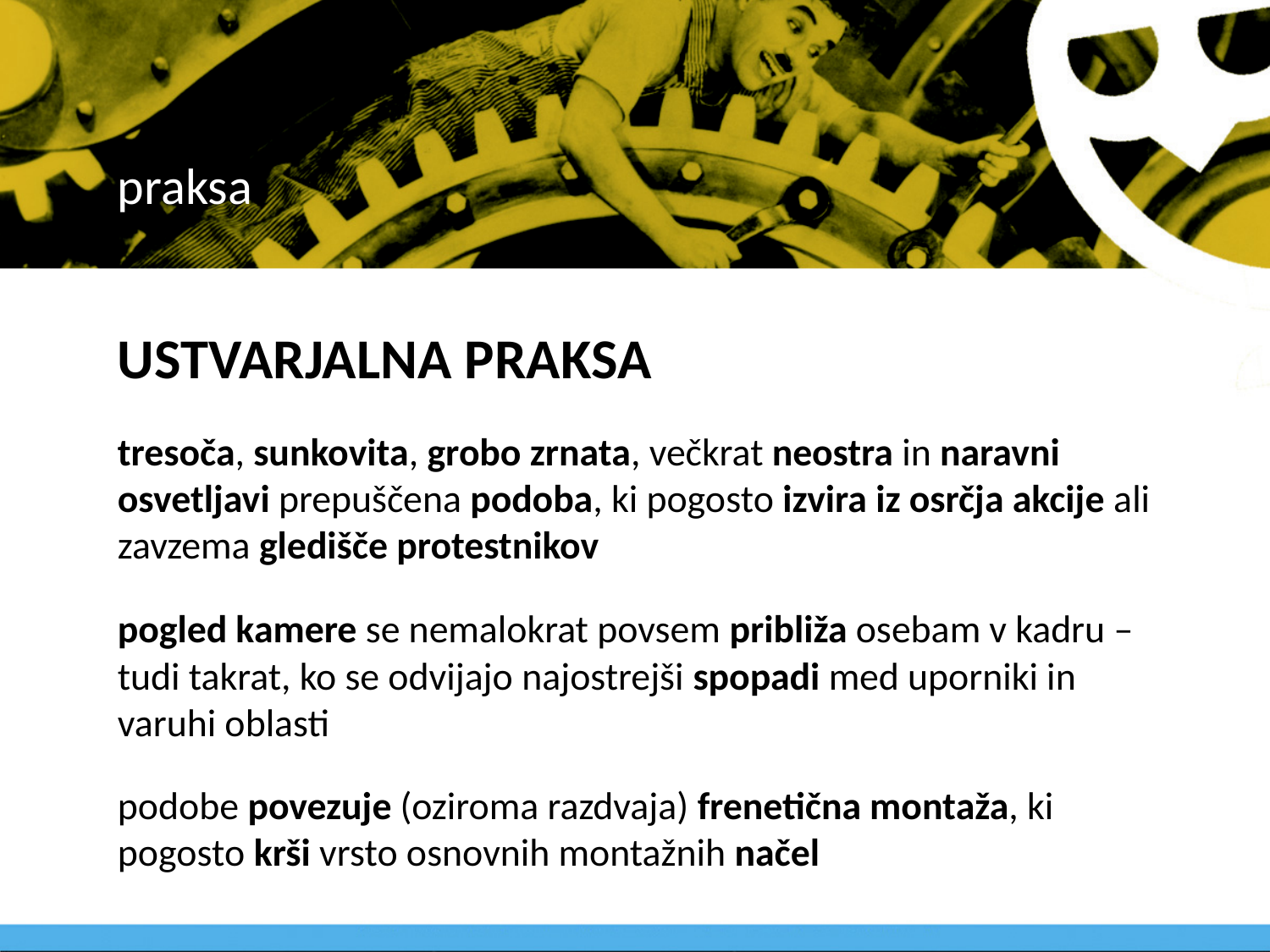

# praksa
USTVARJALNA PRAKSA

tresoča, sunkovita, grobo zrnata, večkrat neostra in naravni osvetljavi prepuščena podoba, ki pogosto izvira iz osrčja akcije ali zavzema gledišče protestnikov

pogled kamere se nemalokrat povsem približa osebam v kadru – tudi takrat, ko se odvijajo najostrejši spopadi med uporniki in varuhi oblasti

podobe povezuje (oziroma razdvaja) frenetična montaža, ki pogosto krši vrsto osnovnih montažnih načel